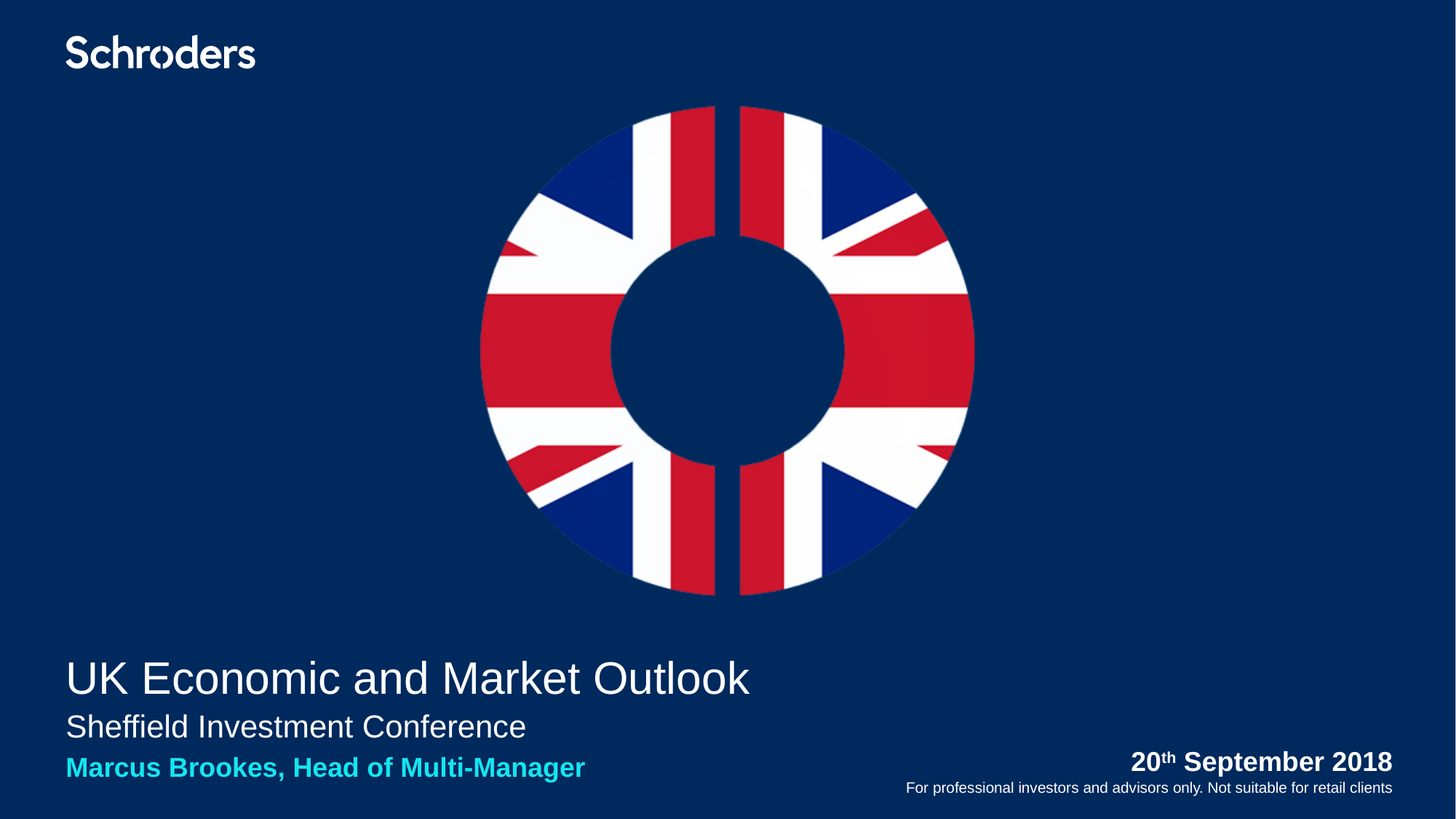

UK Economic and Market Outlook
Sheffield Investment Conference
20th September 2018
Marcus Brookes, Head of Multi-Manager

For professional investors and advisors only. Not suitable for retail clients